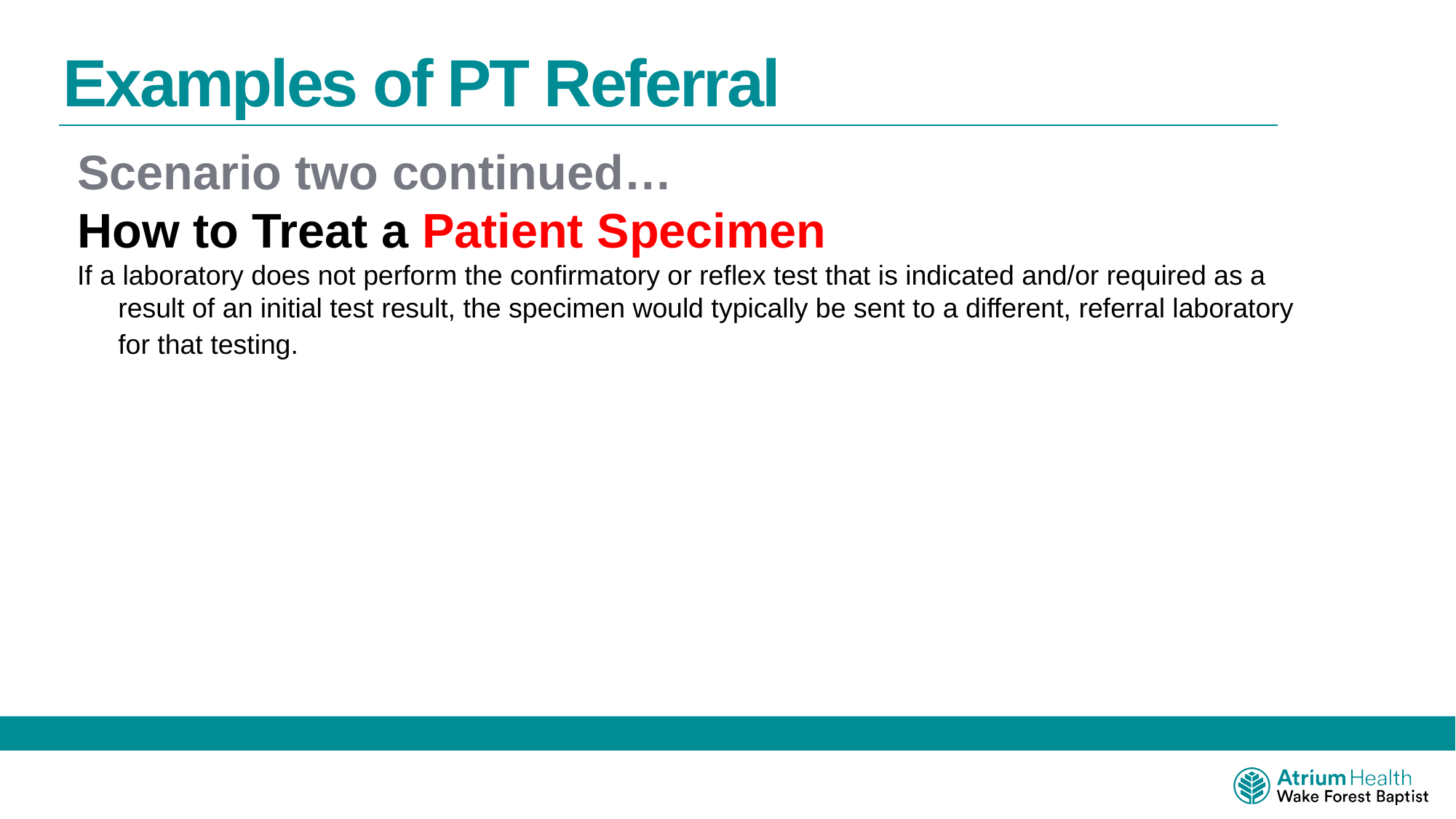

Examples of PT Referral
Scenario two continued…
How to Treat a Patient Specimen
If a laboratory does not perform the confirmatory or reflex test that is indicated and/or required as a result of an initial test result, the specimen would typically be sent to a different, referral laboratory for that testing.